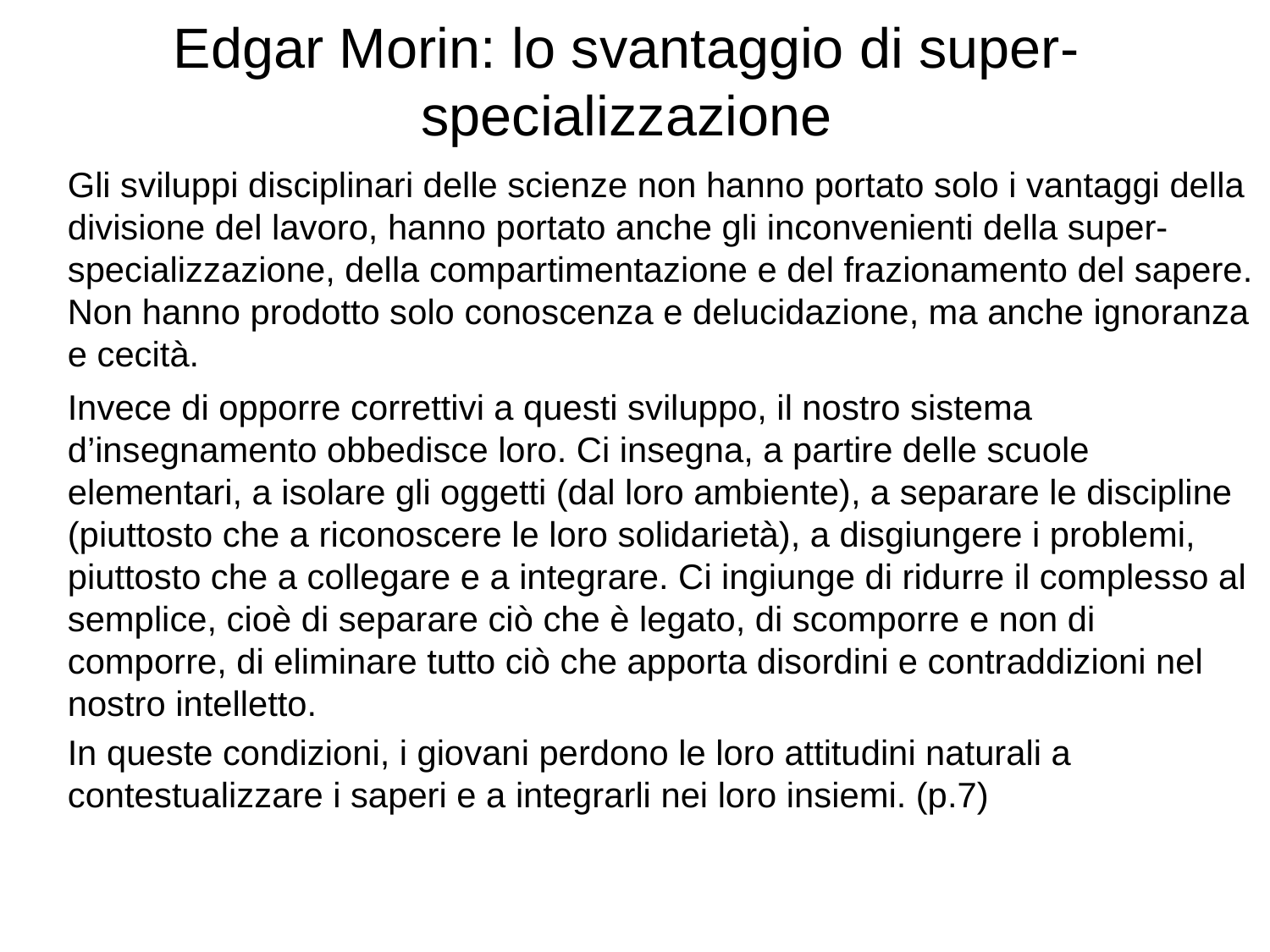

# Edgar Morin: lo svantaggio di super-specializzazione
Gli sviluppi disciplinari delle scienze non hanno portato solo i vantaggi della divisione del lavoro, hanno portato anche gli inconvenienti della super-specializzazione, della compartimentazione e del frazionamento del sapere. Non hanno prodotto solo conoscenza e delucidazione, ma anche ignoranza e cecità.
Invece di opporre correttivi a questi sviluppo, il nostro sistema d’insegnamento obbedisce loro. Ci insegna, a partire delle scuole elementari, a isolare gli oggetti (dal loro ambiente), a separare le discipline (piuttosto che a riconoscere le loro solidarietà), a disgiungere i problemi, piuttosto che a collegare e a integrare. Ci ingiunge di ridurre il complesso al semplice, cioè di separare ciò che è legato, di scomporre e non di comporre, di eliminare tutto ciò che apporta disordini e contraddizioni nel nostro intelletto.
In queste condizioni, i giovani perdono le loro attitudini naturali a contestualizzare i saperi e a integrarli nei loro insiemi. (p.7)